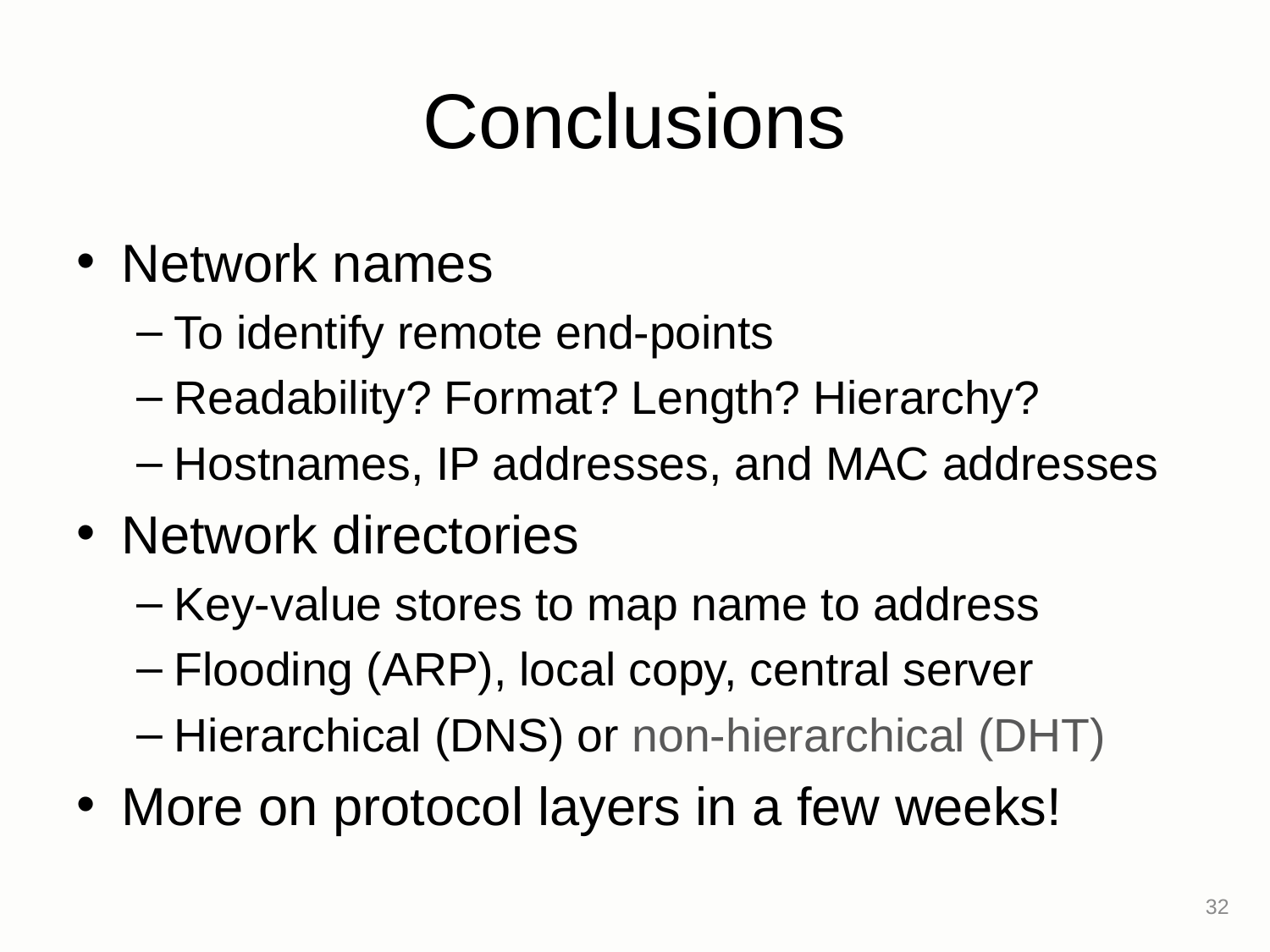

# Conclusions
Network names
To identify remote end-points
Readability? Format? Length? Hierarchy?
Hostnames, IP addresses, and MAC addresses
Network directories
Key-value stores to map name to address
Flooding (ARP), local copy, central server
Hierarchical (DNS) or non-hierarchical (DHT)
More on protocol layers in a few weeks!
32